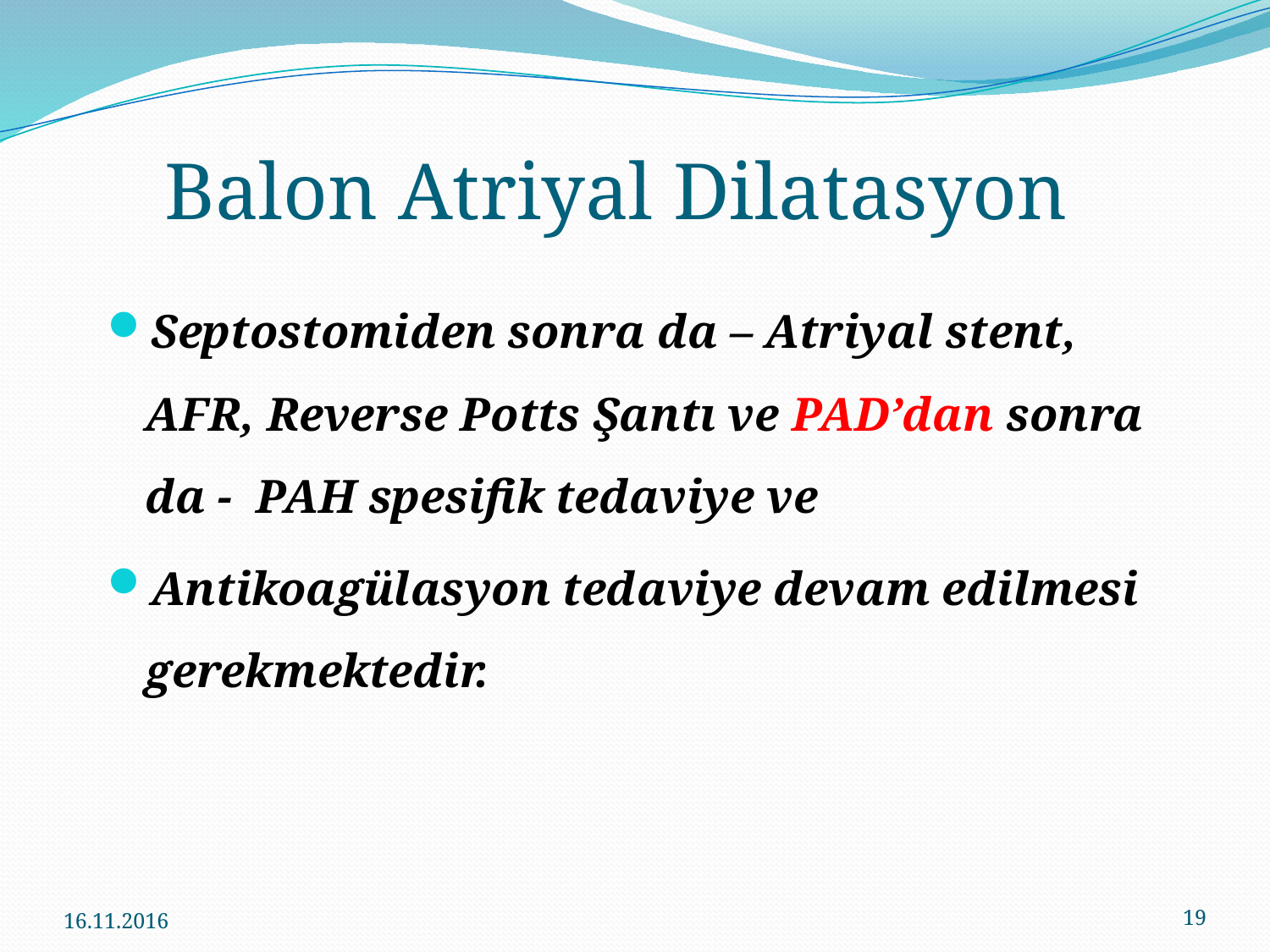

# Balon Atriyal Dilatasyon
Septostomiden sonra da – Atriyal stent, AFR, Reverse Potts Şantı ve PAD’dan sonra da -  PAH spesifik tedaviye ve
Antikoagülasyon tedaviye devam edilmesi gerekmektedir.

16.11.2016

19